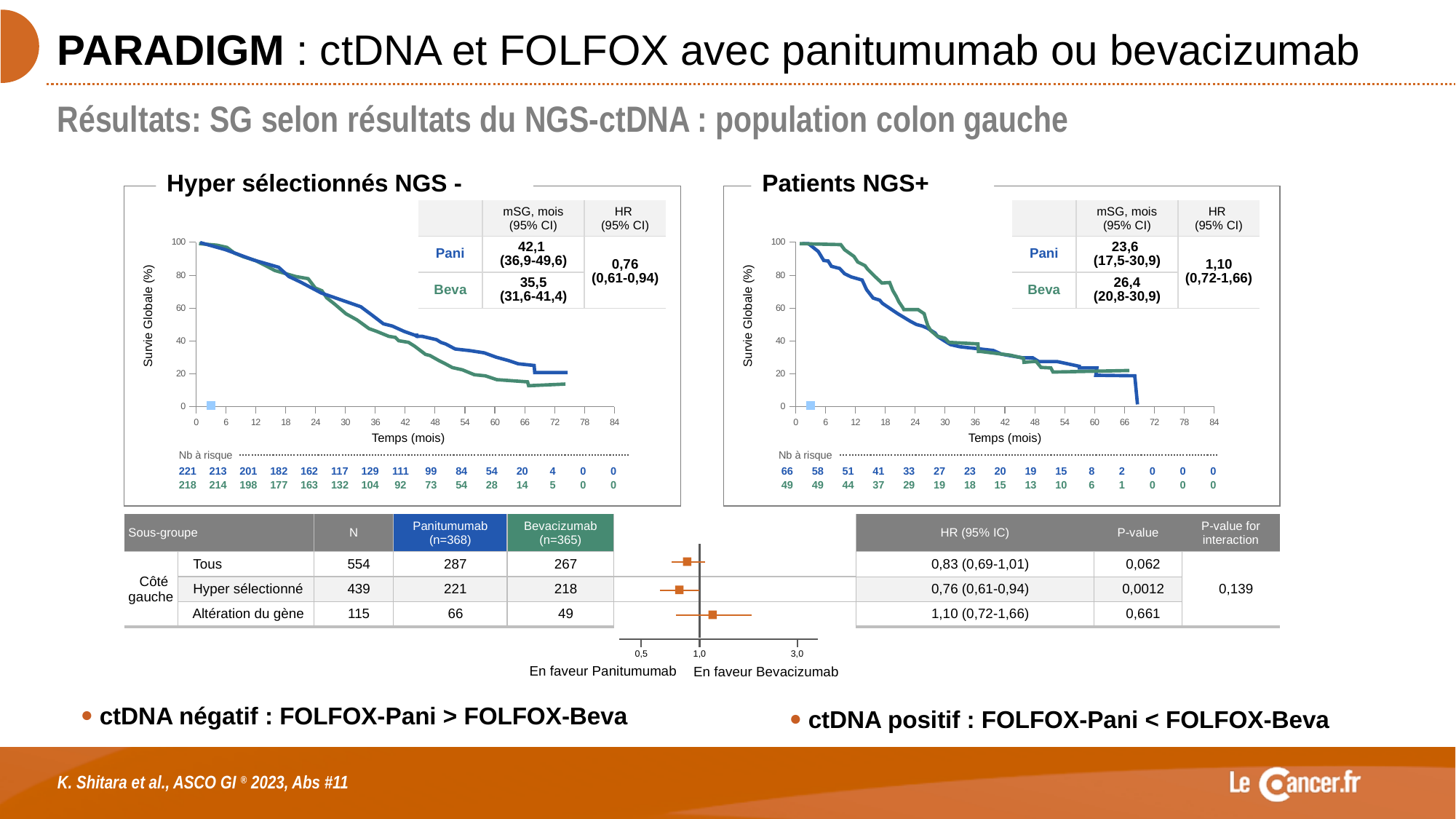

# PARADIGM : ctDNA et FOLFOX avec panitumumab ou bevacizumab
Résultats: SG selon résultats du NGS-ctDNA : population colon gauche

Hyper sélectionnés NGS -
Patients NGS+

|  | mSG, mois (95% CI) | HR (95% CI) |
| --- | --- | --- |
| Pani | 42,1 (36,9-49,6) | 0,76 (0,61-0,94) |
| Beva | 35,5 (31,6-41,4) |  |
|  | mSG, mois (95% CI) | HR (95% CI) |
| --- | --- | --- |
| Pani | 23,6 (17,5-30,9) | 1,10 (0,72-1,66) |
| Beva | 26,4 (20,8-30,9) |  |

### Chart

| Category | Valeur Y 1 |
|---|---|

### Chart

| Category | Valeur Y 1 |
|---|---|

Survie Globale (%)
Survie Globale (%)
Temps (mois)
Temps (mois)
| Nb à risque |  |  |  |  |  |  |  |  |  |  |  |  |  |  |
| --- | --- | --- | --- | --- | --- | --- | --- | --- | --- | --- | --- | --- | --- | --- |
| 221 | 213 | 201 | 182 | 162 | 117 | 129 | 111 | 99 | 84 | 54 | 20 | 4 | 0 | 0 |
| 218 | 214 | 198 | 177 | 163 | 132 | 104 | 92 | 73 | 54 | 28 | 14 | 5 | 0 | 0 |
| Nb à risque |  |  |  |  |  |  |  |  |  |  |  |  |  |  |
| --- | --- | --- | --- | --- | --- | --- | --- | --- | --- | --- | --- | --- | --- | --- |
| 66 | 58 | 51 | 41 | 33 | 27 | 23 | 20 | 19 | 15 | 8 | 2 | 0 | 0 | 0 |
| 49 | 49 | 44 | 37 | 29 | 19 | 18 | 15 | 13 | 10 | 6 | 1 | 0 | 0 | 0 |
| Sous-groupe |  | N | Panitumumab (n=368) | Bevacizumab (n=365) |  | HR (95% IC) | P-value | P-value for interaction |
| --- | --- | --- | --- | --- | --- | --- | --- | --- |
| Côté gauche | Tous | 554 | 287 | 267 |  | 0,83 (0,69-1,01) | 0,062 | 0,139 |
|  | Hyper sélectionné | 439 | 221 | 218 |  | 0,76 (0,61-0,94) | 0,0012 |  |
|  | Altération du gène | 115 | 66 | 49 |  | 1,10 (0,72-1,66) | 0,661 |  |

0,5
1,0
3,0
En faveur Panitumumab
En faveur Bevacizumab
Côté gauche
ctDNA négatif : FOLFOX-Pani > FOLFOX-Beva
ctDNA positif : FOLFOX-Pani < FOLFOX-Beva
K. Shitara et al., ASCO GI ® 2023, Abs #11